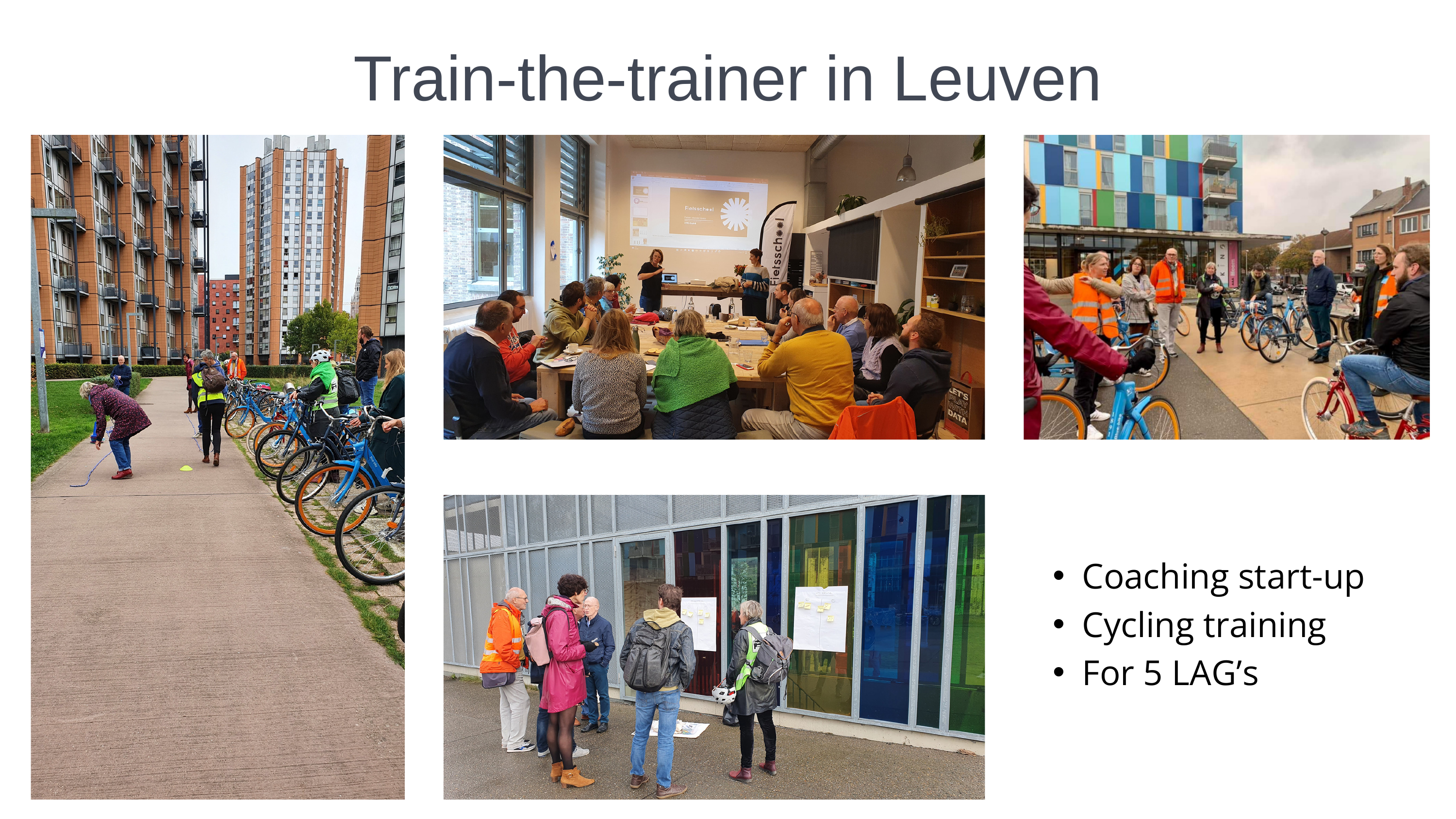

Train-the-trainer in Leuven

Coaching start-up
Cycling training
For 5 LAG’s